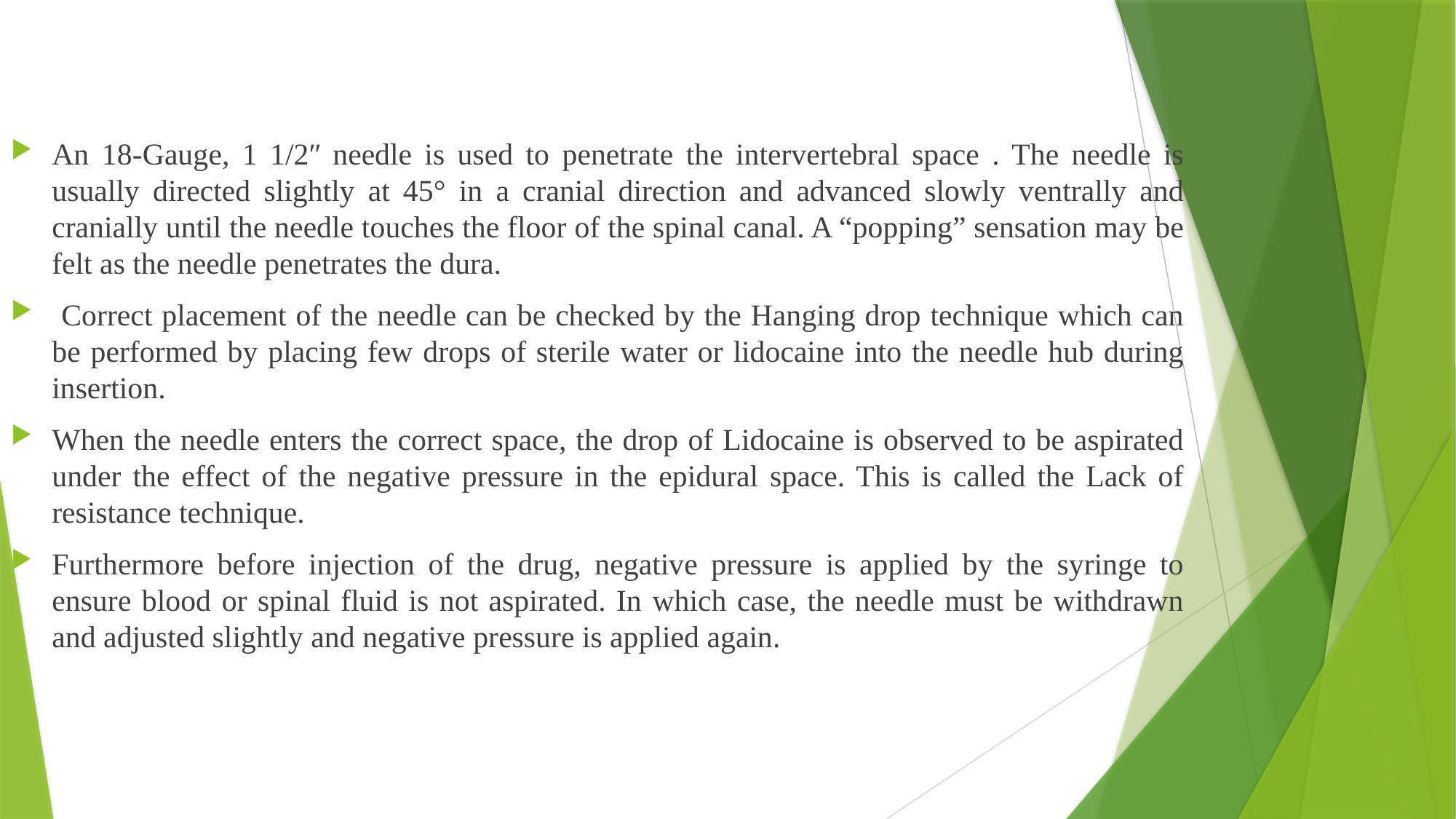

An 18-Gauge, 1 1/2ʺ needle is used to penetrate the intervertebral space . The needle is usually directed slightly at 45° in a cranial direction and advanced slowly ventrally and cranially until the needle touches the floor of the spinal canal. A “popping” sensation may be felt as the needle penetrates the dura.
 Correct placement of the needle can be checked by the Hanging drop technique which can be performed by placing few drops of sterile water or lidocaine into the needle hub during insertion.
When the needle enters the correct space, the drop of Lidocaine is observed to be aspirated under the effect of the negative pressure in the epidural space. This is called the Lack of resistance technique.
Furthermore before injection of the drug, negative pressure is applied by the syringe to ensure blood or spinal fluid is not aspirated. In which case, the needle must be withdrawn and adjusted slightly and negative pressure is applied again.